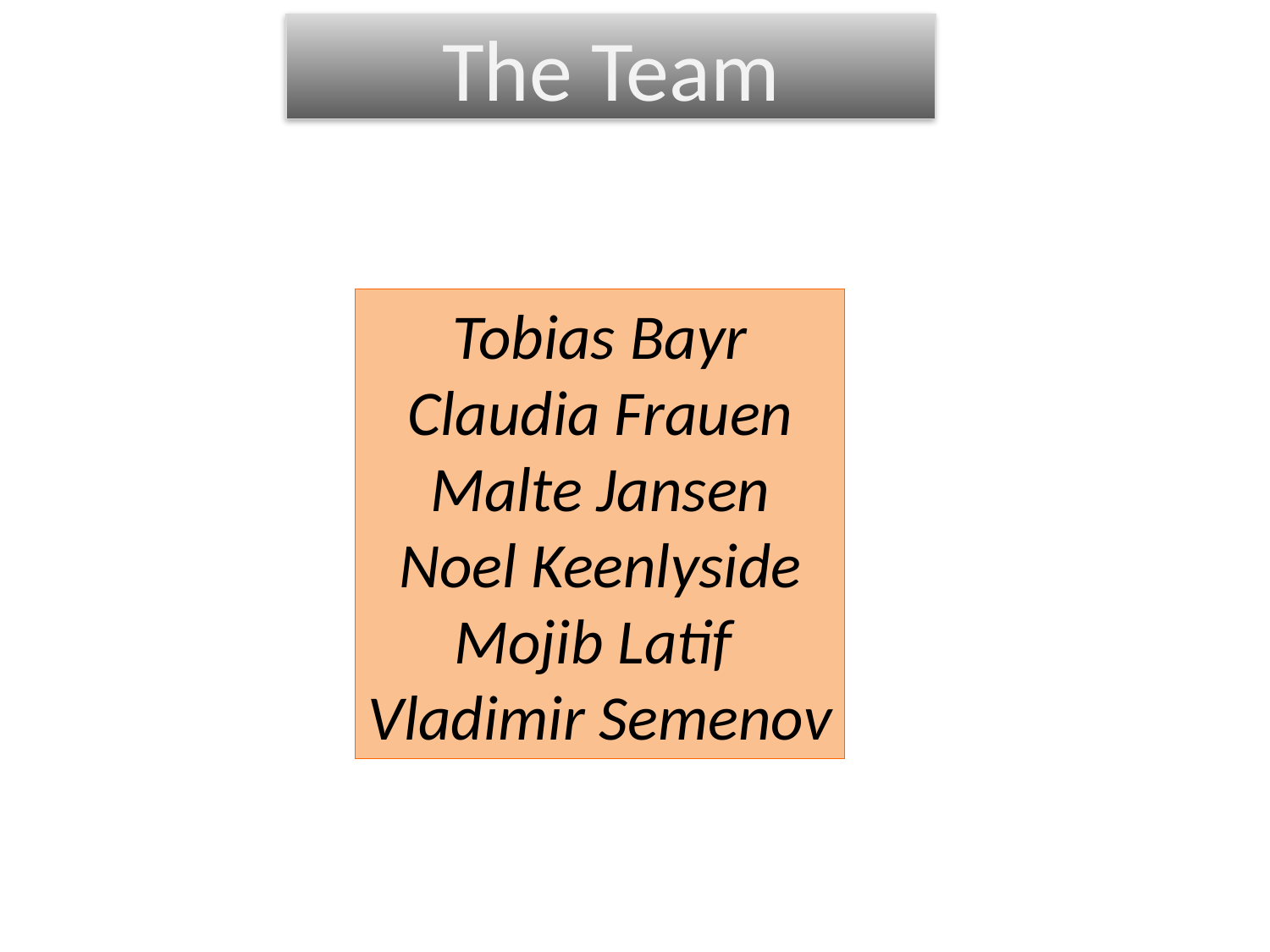

The Team
Tobias Bayr
Claudia Frauen
Malte Jansen
Noel Keenlyside
Mojib Latif
Vladimir Semenov